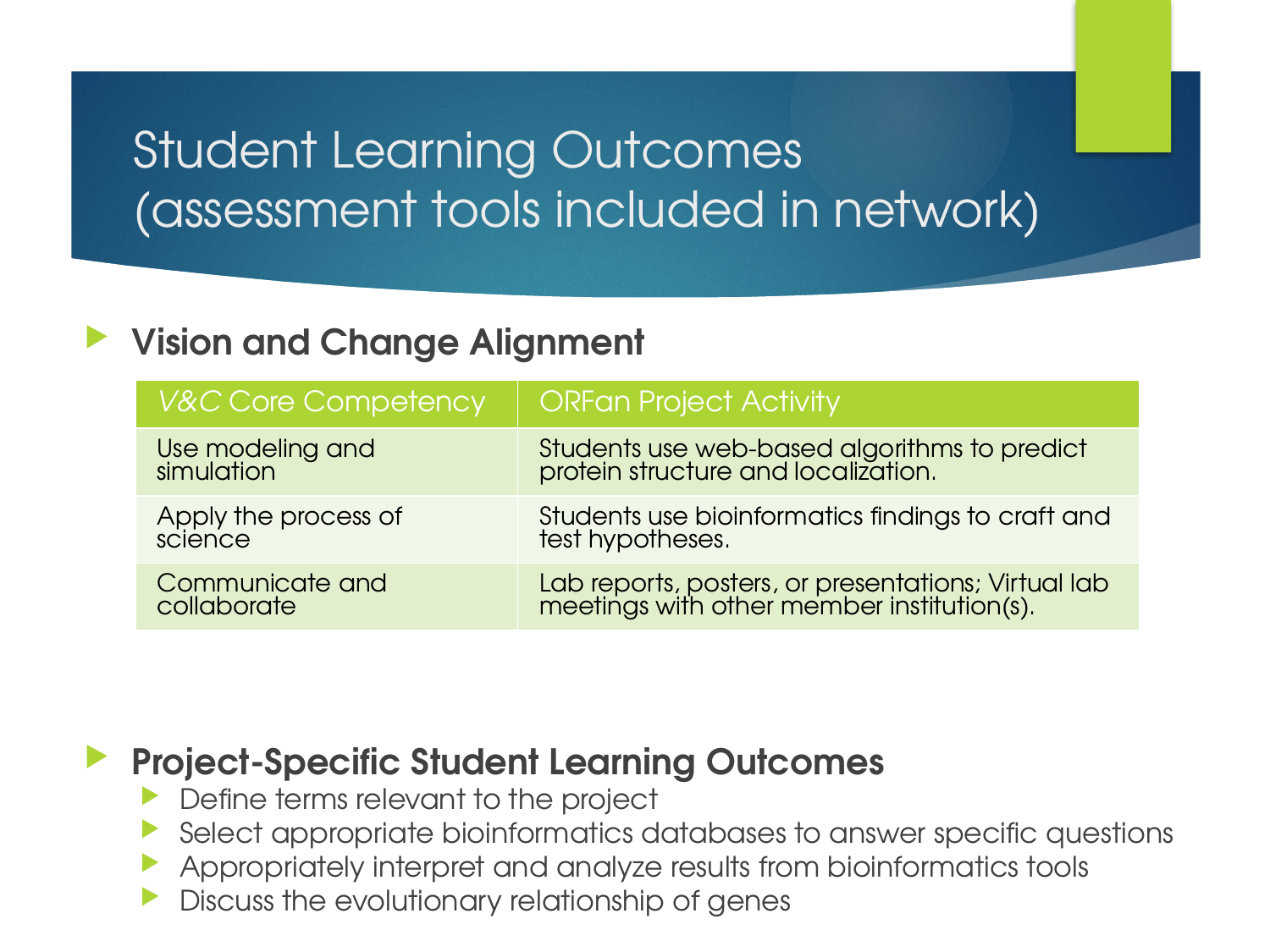

# Student Learning Outcomes (assessment tools included in network)
Vision and Change Alignment

Project-Specific Student Learning Outcomes
Define terms relevant to the project
Select appropriate bioinformatics databases to answer specific questions
Appropriately interpret and analyze results from bioinformatics tools
Discuss the evolutionary relationship of genes

| V&C Core Competency | ORFan Project Activity |
| --- | --- |
| Use modeling and simulation | Students use web-based algorithms to predict protein structure and localization. |
| Apply the process of science | Students use bioinformatics findings to craft and test hypotheses. |
| Communicate and collaborate | Lab reports, posters, or presentations; Virtual lab meetings with other member institution(s). |